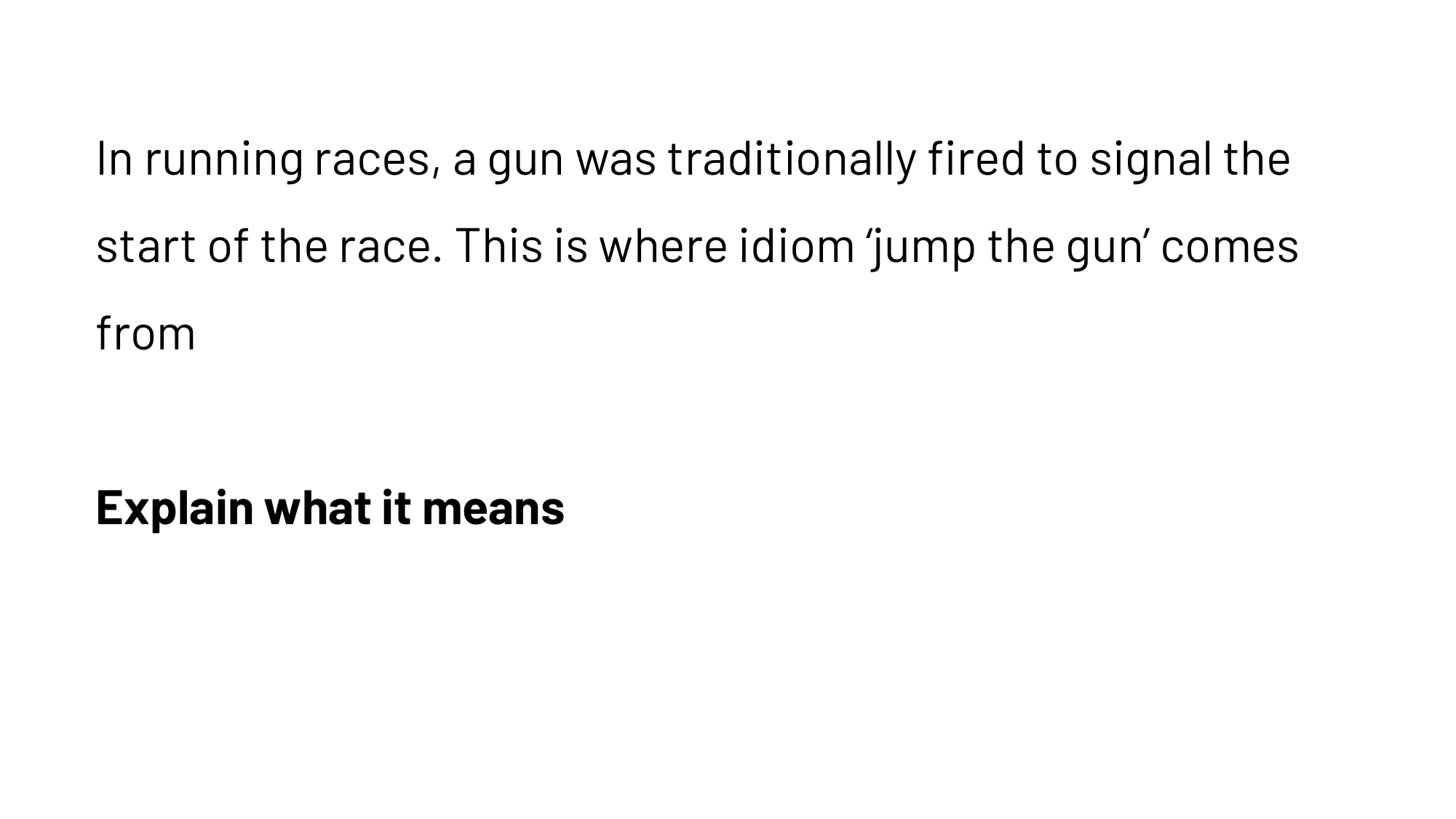

In running races, a gun was traditionally fired to signal the start of the race. This is where idiom ‘jump the gun’ comes from

Explain what it means